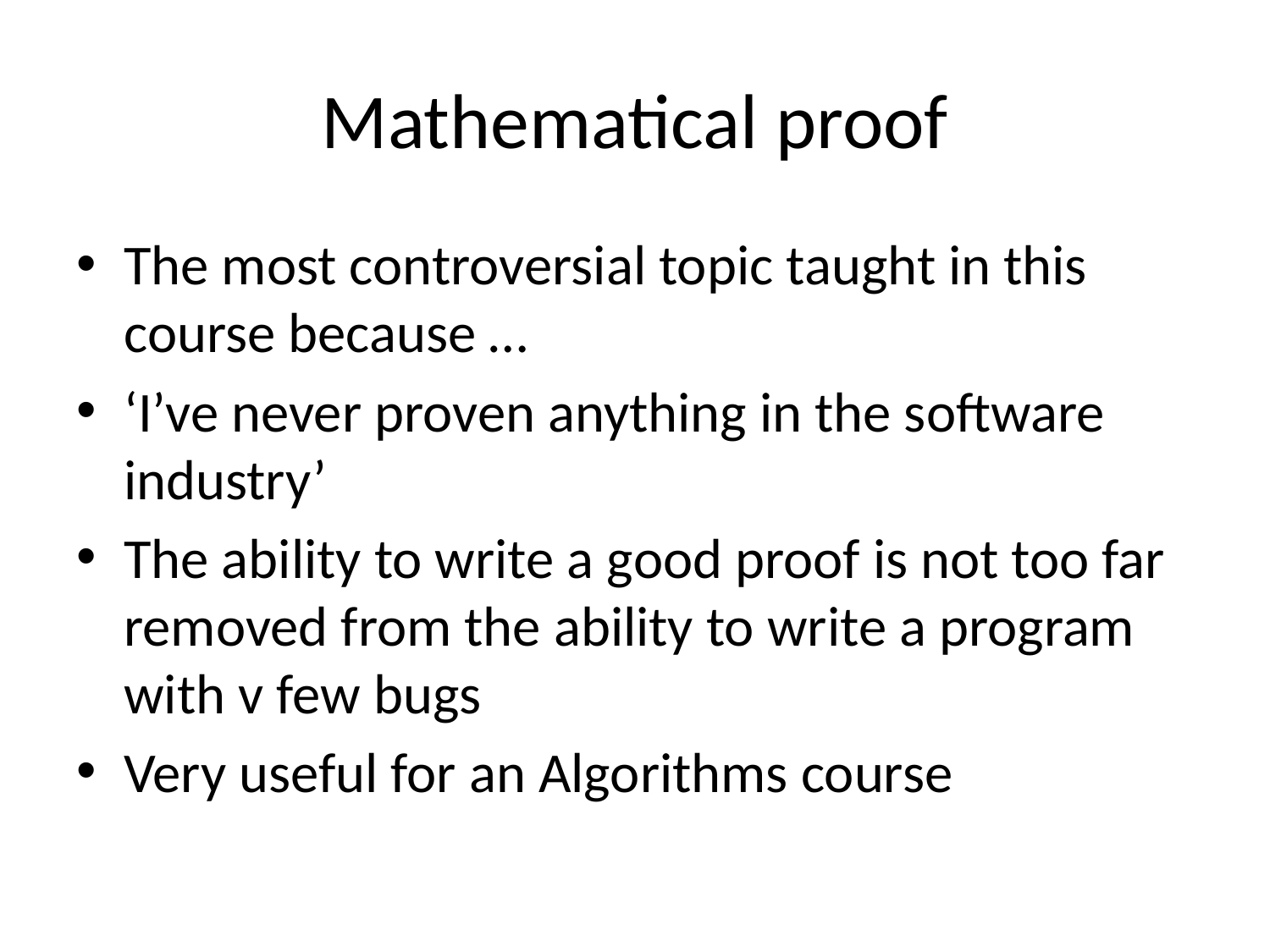

# Mathematical proof
The most controversial topic taught in this course because …
‘I’ve never proven anything in the software industry’
The ability to write a good proof is not too far removed from the ability to write a program with v few bugs
Very useful for an Algorithms course